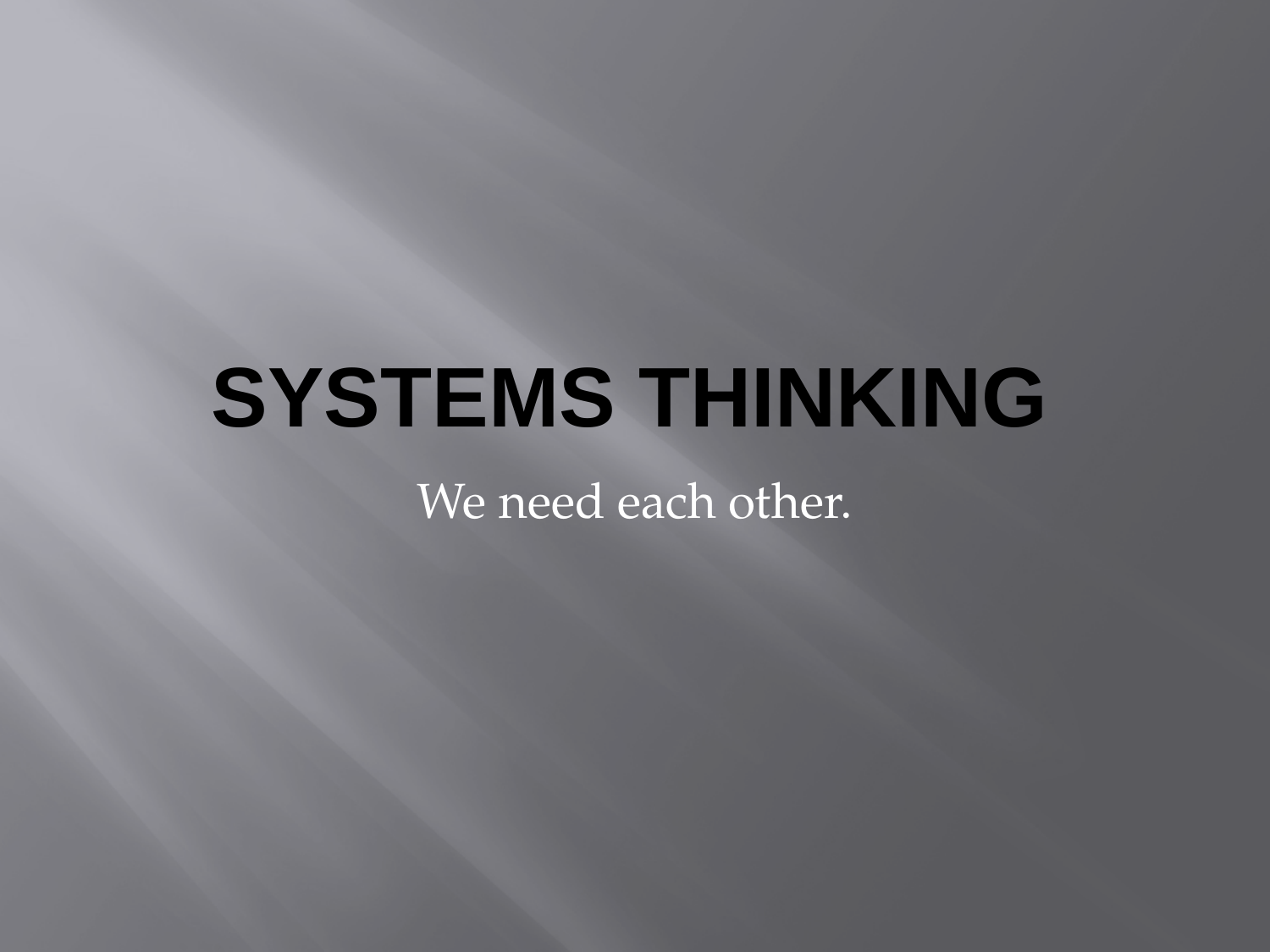

# SYSTEMS THINKING
We need each other.